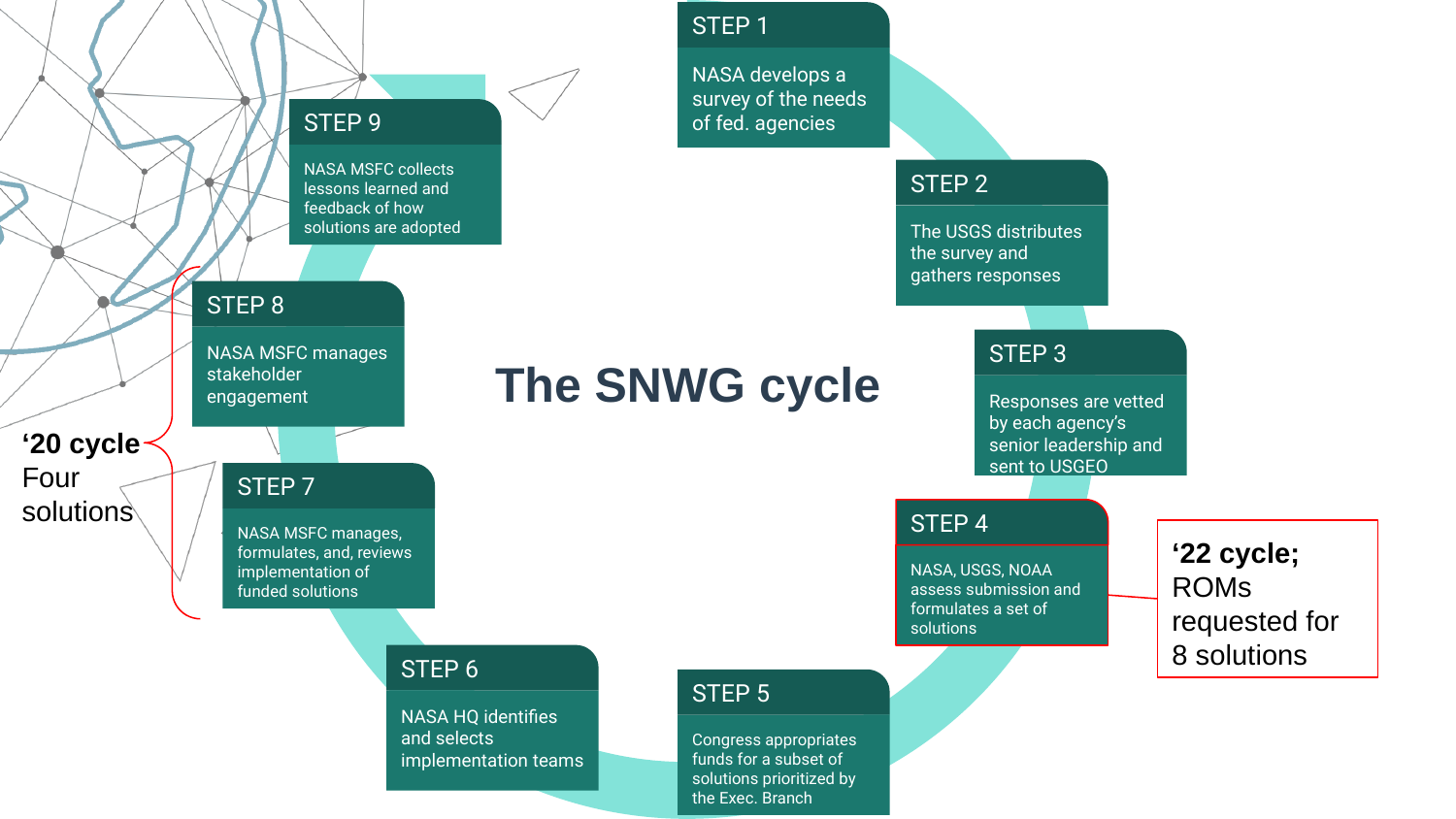

STEP 1
NASA develops a survey of the needs of fed. agencies
STEP 9
NASA MSFC collects lessons learned and feedback of how solutions are adopted
STEP 2
The USGS distributes the survey and gathers responses

‘20 cycle
Four solutions
STEP 8
NASA MSFC manages stakeholder engagement
STEP 3
Responses are vetted by each agency’s senior leadership and sent to USGEO
The SNWG cycle
STEP 7
NASA MSFC manages, formulates, and, reviews implementation of funded solutions
STEP 4
NASA, USGS, NOAA assess submission and formulates a set of solutions
‘22 cycle; ROMs requested for 8 solutions
STEP 6
NASA HQ identifies and selects implementation teams
STEP 5
Congress appropriates funds for a subset of solutions prioritized by the Exec. Branch